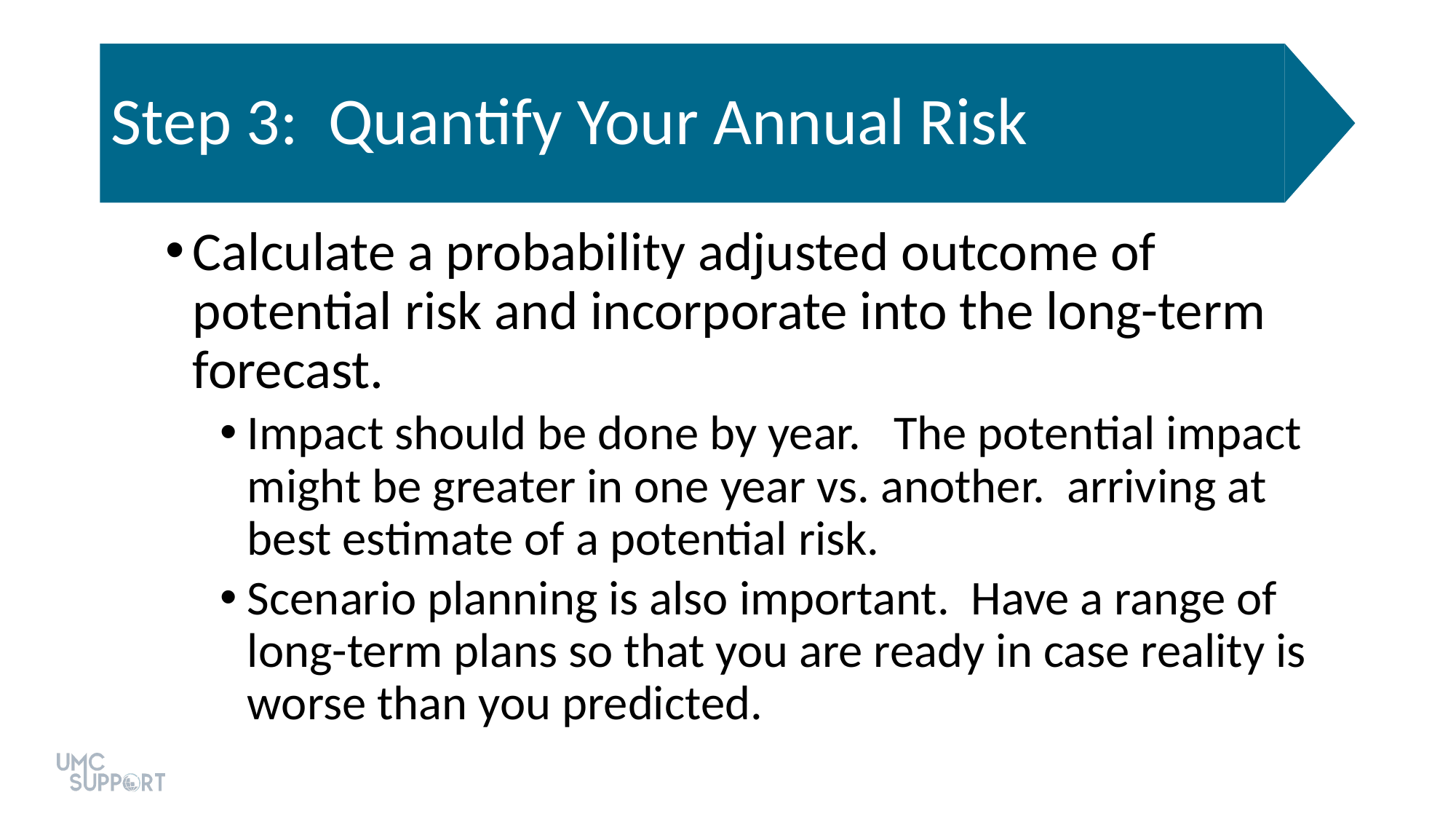

# Step 3:  Quantify Your Annual Risk
Calculate a probability adjusted outcome of potential risk and incorporate into the long-term forecast.
Impact should be done by year.   The potential impact might be greater in one year vs. another.  arriving at best estimate of a potential risk.
Scenario planning is also important.  Have a range of long-term plans so that you are ready in case reality is worse than you predicted.